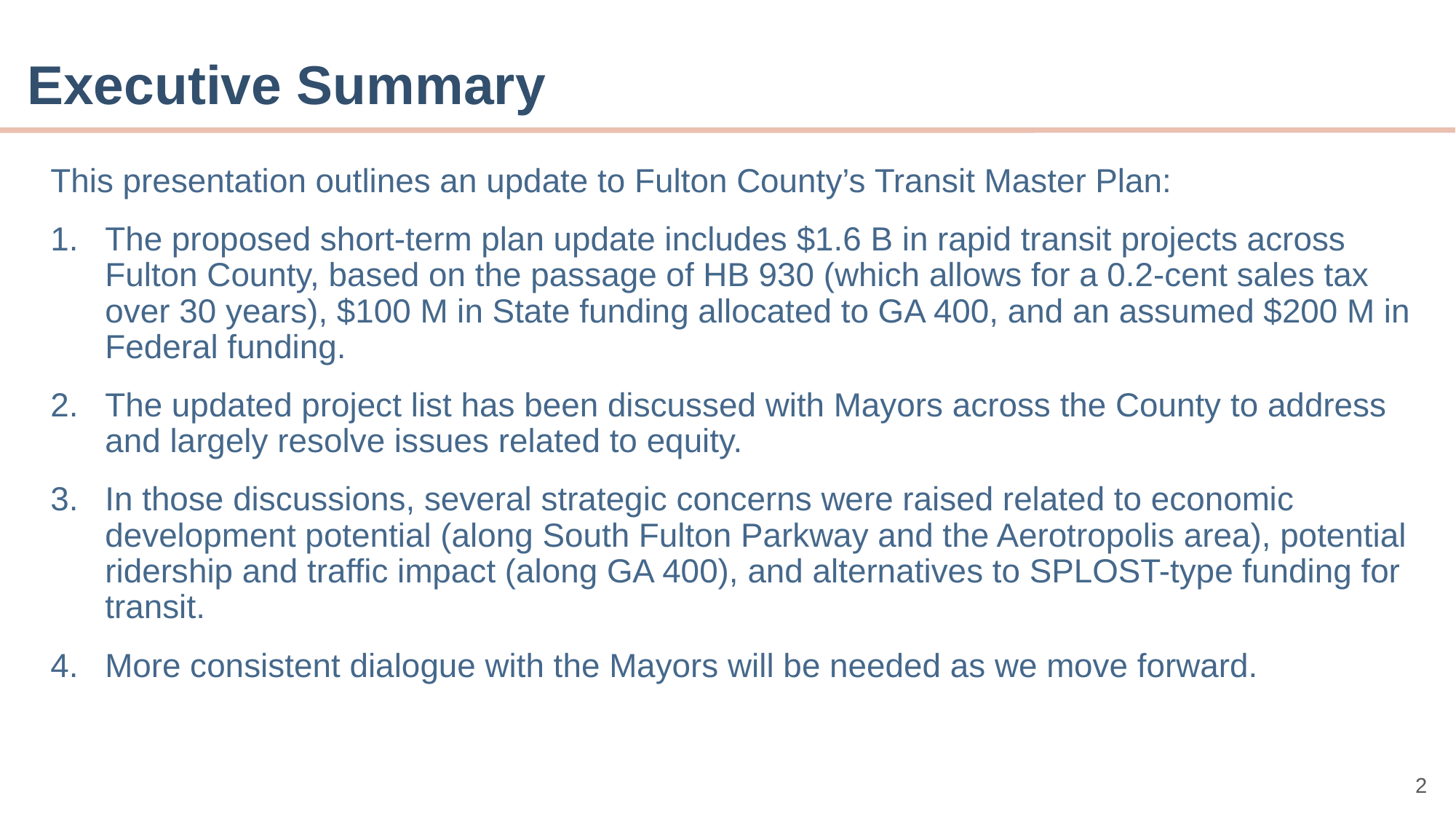

Executive Summary

This presentation outlines an update to Fulton County’s Transit Master Plan:

The proposed short-term plan update includes $1.6 B in rapid transit projects across Fulton County, based on the passage of HB 930 (which allows for a 0.2-cent sales tax over 30 years), $100 M in State funding allocated to GA 400, and an assumed $200 M in Federal funding.

The updated project list has been discussed with Mayors across the County to address and largely resolve issues related to equity.

In those discussions, several strategic concerns were raised related to economic development potential (along South Fulton Parkway and the Aerotropolis area), potential ridership and traffic impact (along GA 400), and alternatives to SPLOST-type funding for transit.

More consistent dialogue with the Mayors will be needed as we move forward.

2